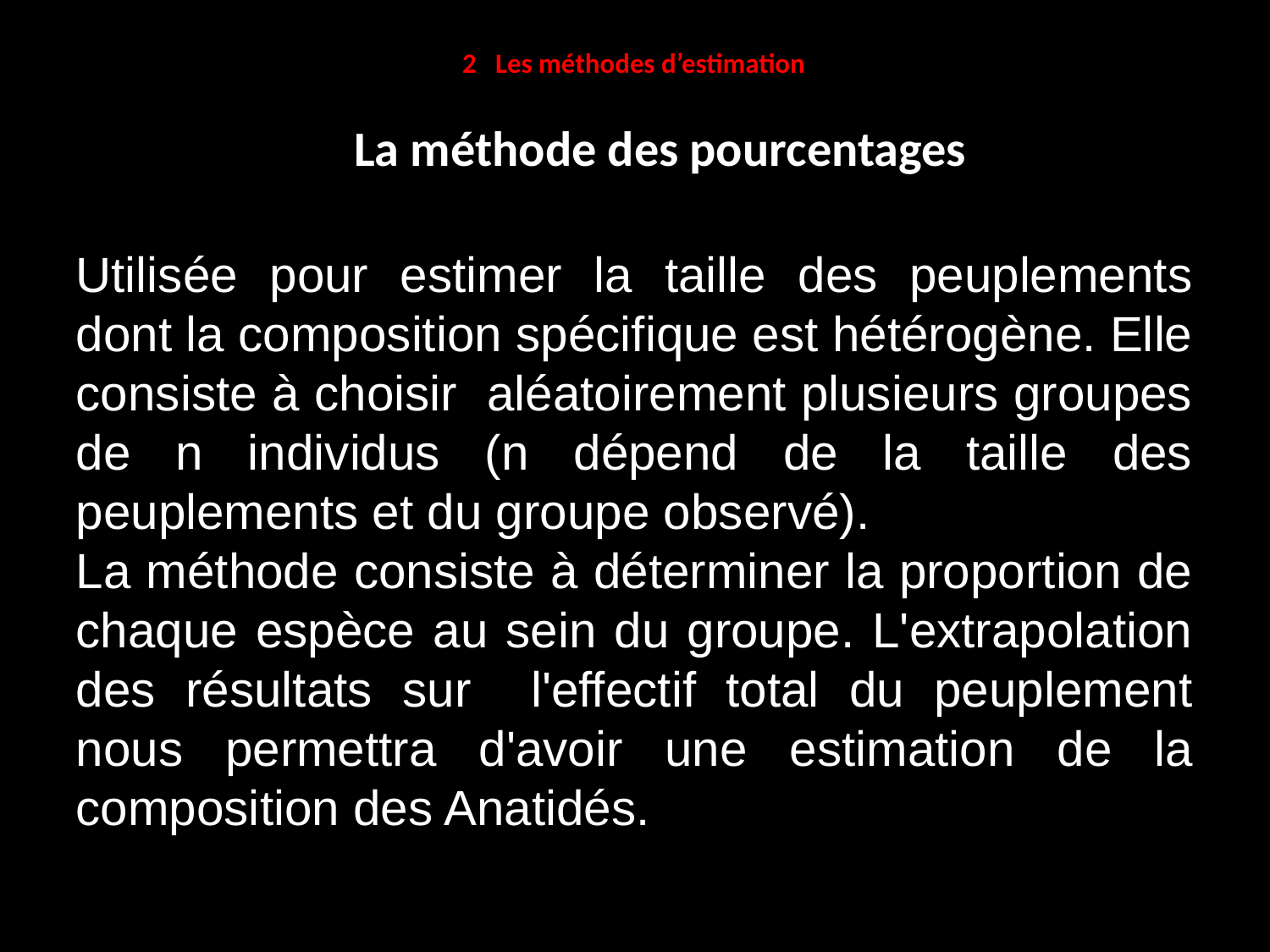

2   Les méthodes d’estimation
# La méthode des pourcentages

Utilisée pour estimer la taille des peuplements dont la composition spécifique est hétérogène. Elle consiste à choisir  aléatoirement plusieurs groupes de n individus (n dépend de la taille des peuplements et du groupe observé).
La méthode consiste à déterminer la proportion de chaque espèce au sein du groupe. L'extrapolation des résultats sur  l'effectif total du peuplement nous permettra d'avoir une estimation de la composition des Anatidés.